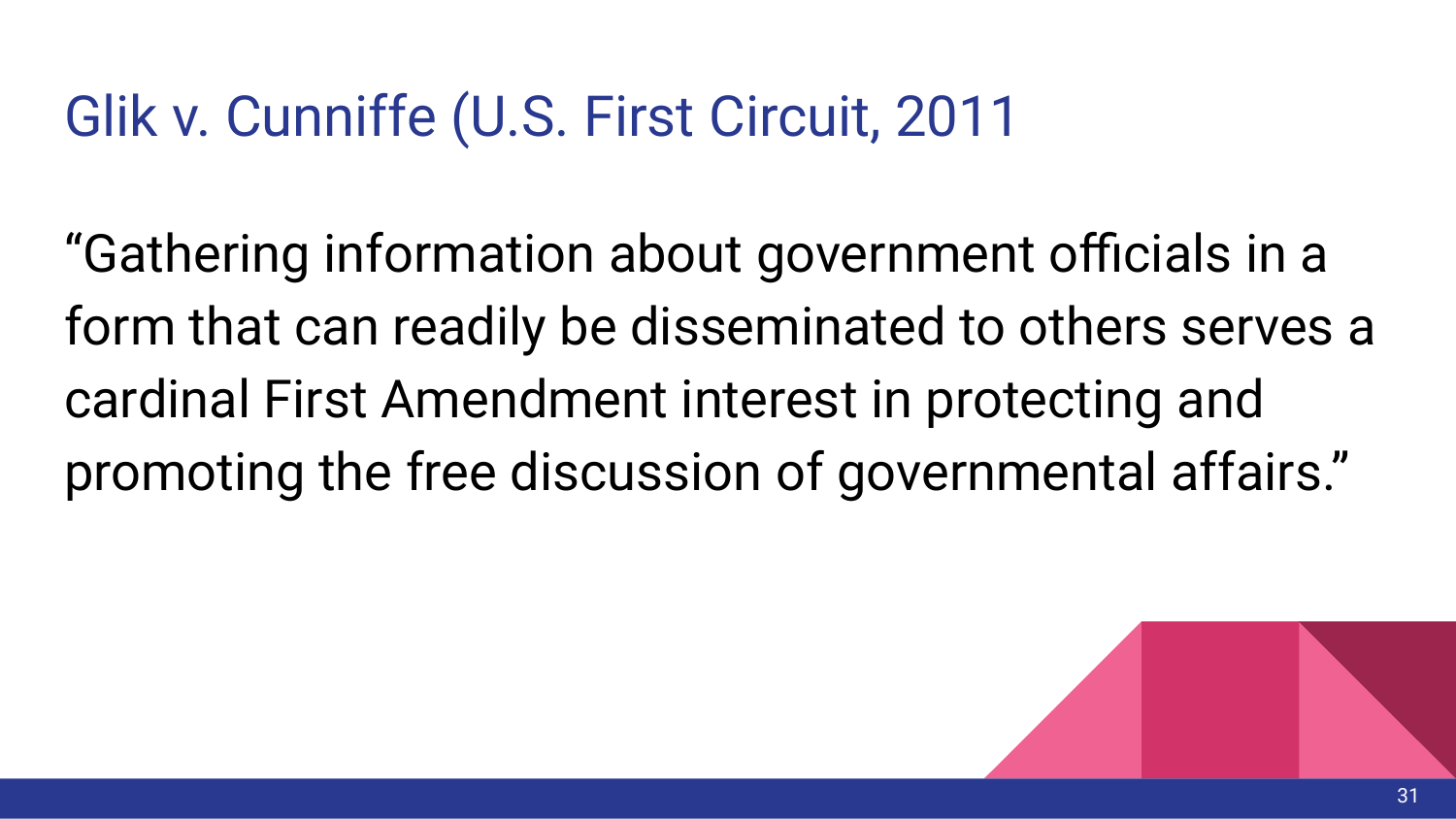

# Glik v. Cunniffe (U.S. First Circuit, 2011
“Gathering information about government officials in a form that can readily be disseminated to others serves a cardinal First Amendment interest in protecting and promoting the free discussion of governmental affairs.”
31